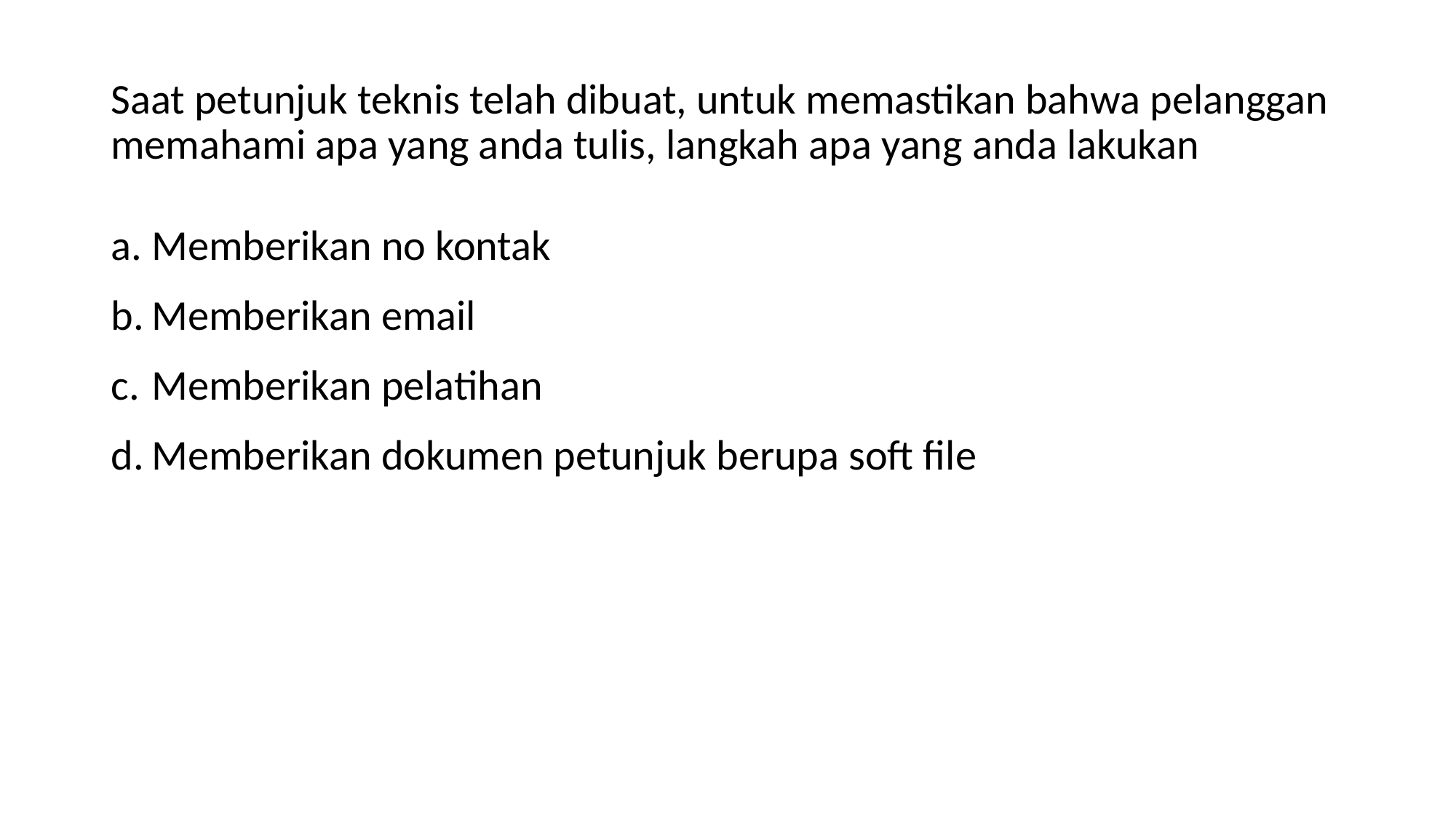

# Saat petunjuk teknis telah dibuat, untuk memastikan bahwa pelanggan memahami apa yang anda tulis, langkah apa yang anda lakukan
Memberikan no kontak
Memberikan email
Memberikan pelatihan
Memberikan dokumen petunjuk berupa soft file